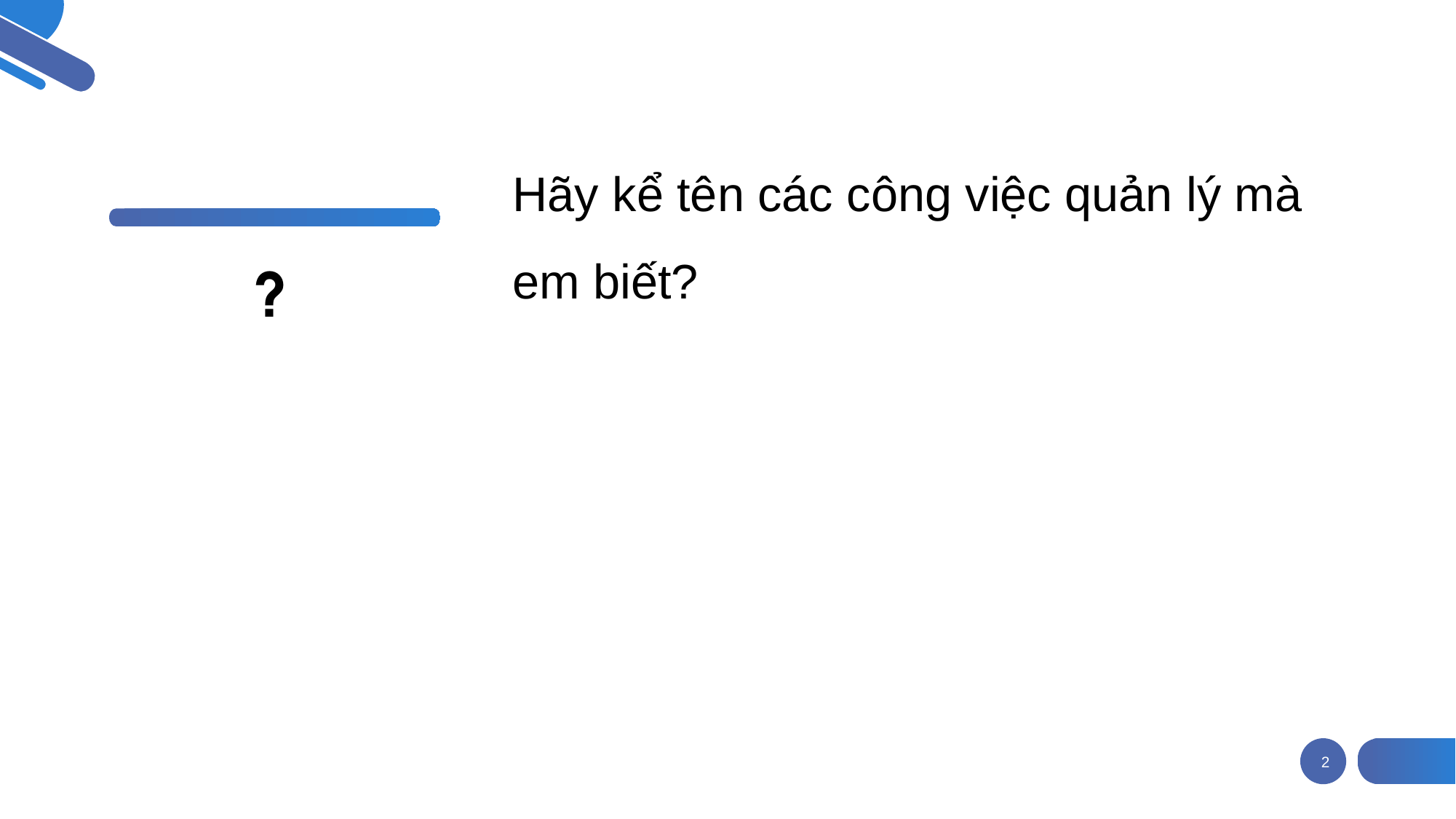

Hãy kể tên các công việc quản lý mà em biết?
# ?

2